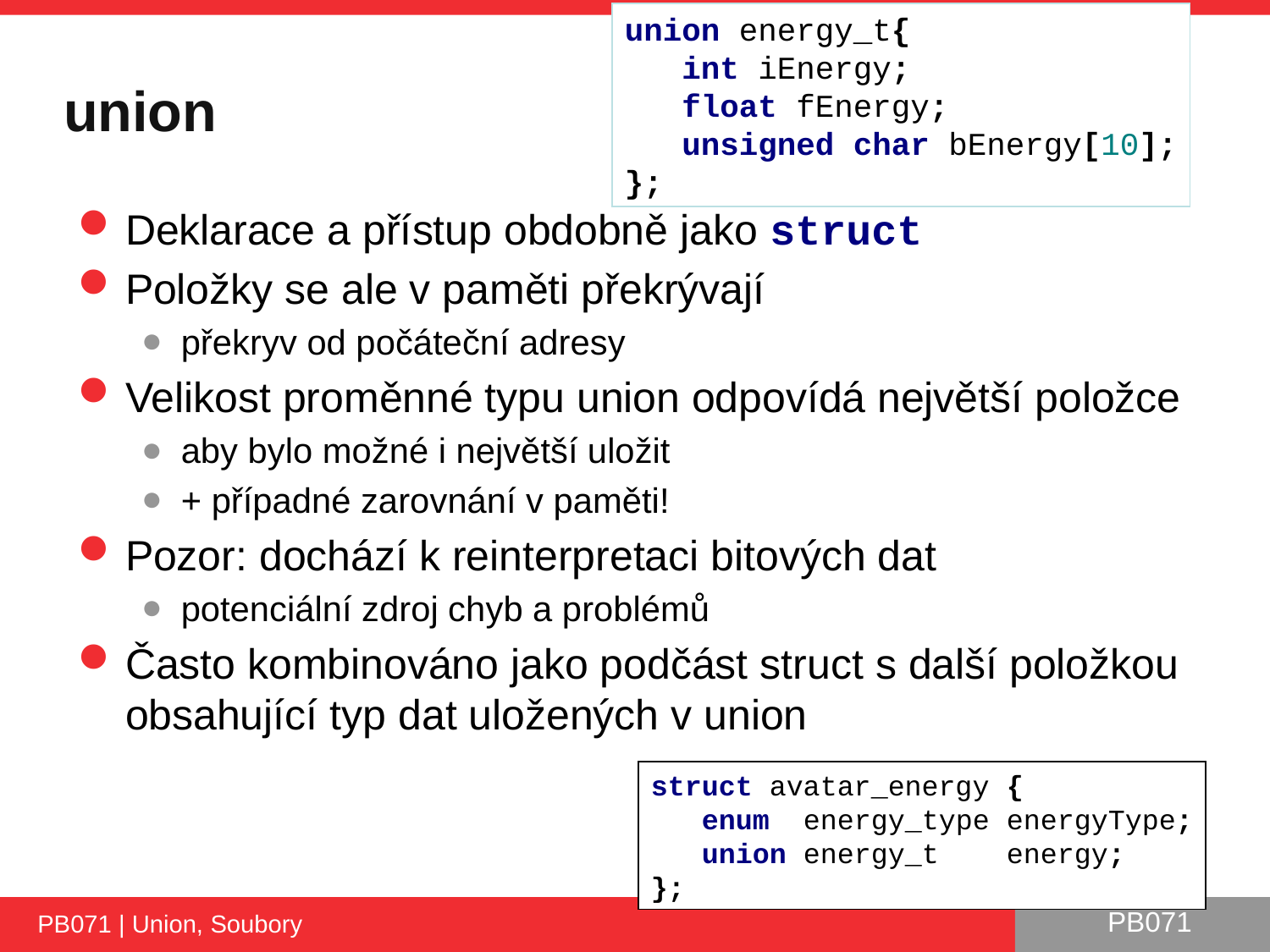

union energy_t{
   int iEnergy;
   float fEnergy;
   unsigned char bEnergy[10];
};
# union
Deklarace a přístup obdobně jako struct
Položky se ale v paměti překrývají
překryv od počáteční adresy
Velikost proměnné typu union odpovídá největší položce
aby bylo možné i největší uložit
+ případné zarovnání v paměti!
Pozor: dochází k reinterpretaci bitových dat
potenciální zdroj chyb a problémů
Často kombinováno jako podčást struct s další položkou obsahující typ dat uložených v union
struct avatar_energy {
   enum  energy_type energyType;
   union energy_t    energy;
};
PB071 | Union, Soubory